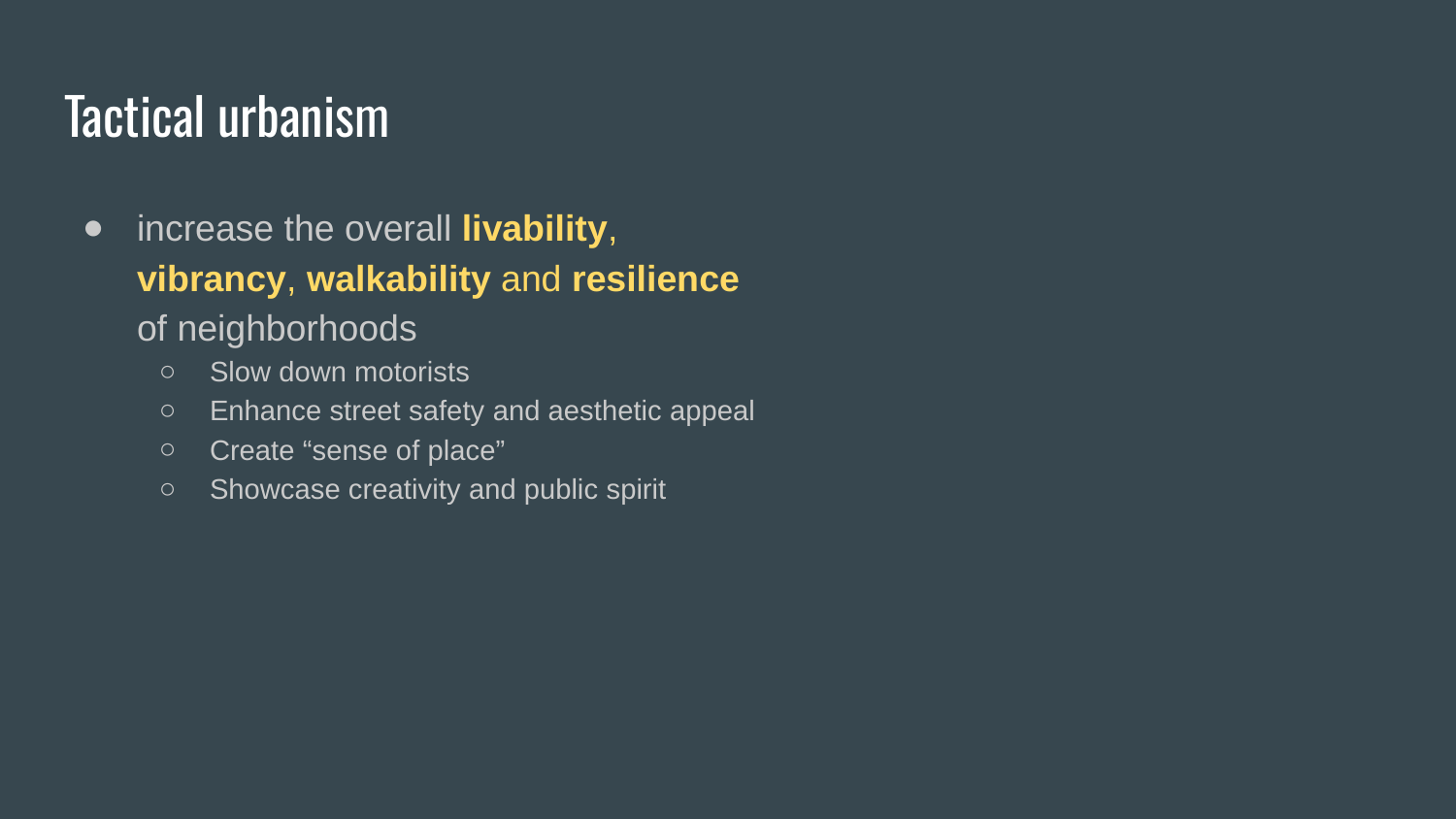

# Tactical urbanism
increase the overall livability, vibrancy, walkability and resilience of neighborhoods
Slow down motorists
Enhance street safety and aesthetic appeal
Create “sense of place”
Showcase creativity and public spirit